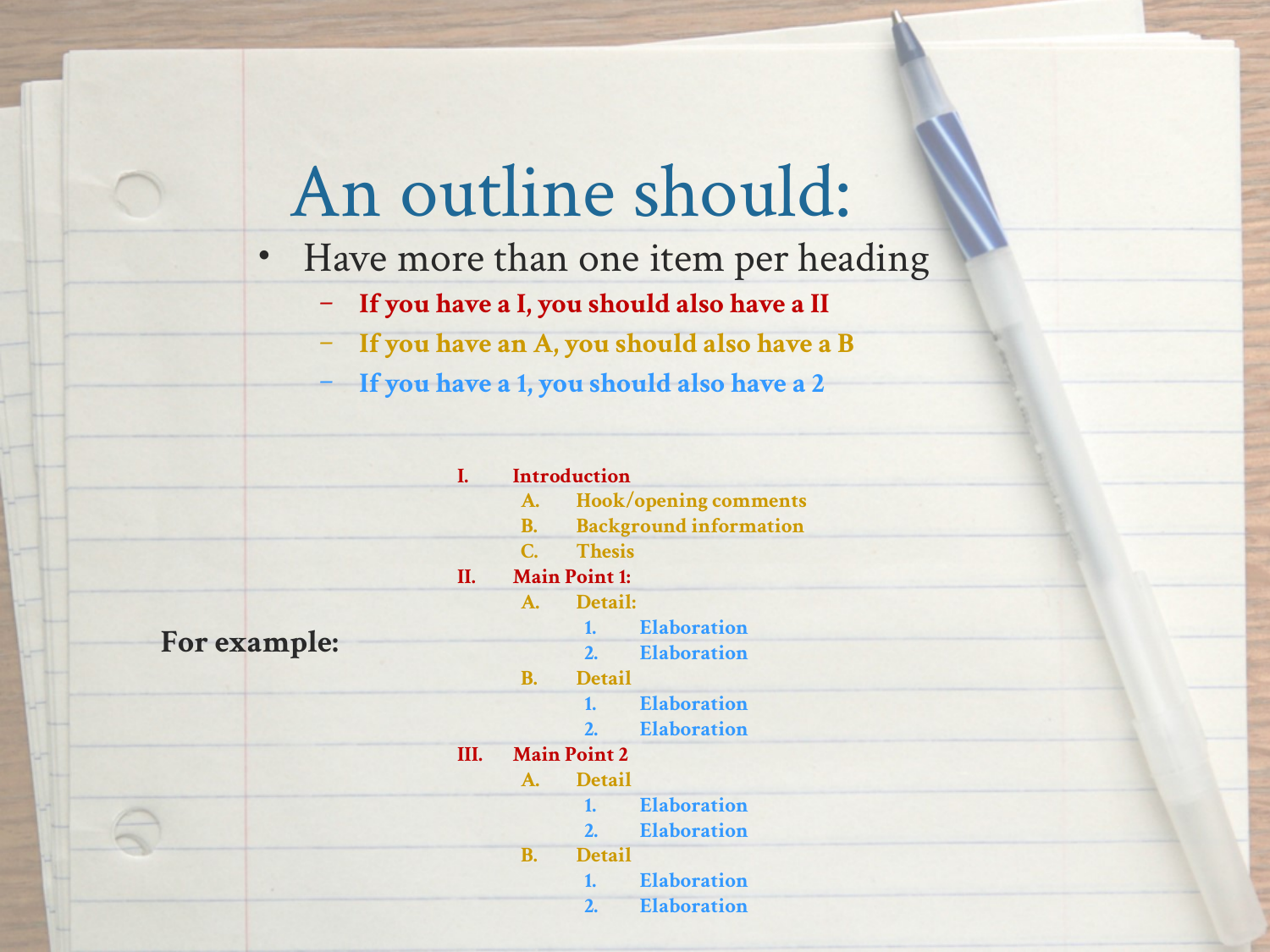

# An outline should:
Have more than one item per heading
If you have a I, you should also have a II
If you have an A, you should also have a B
If you have a 1, you should also have a 2
Introduction
Hook/opening comments
Background information
Thesis
Main Point 1:
Detail:
Elaboration
Elaboration
Detail
Elaboration
Elaboration
Main Point 2
Detail
Elaboration
Elaboration
Detail
Elaboration
Elaboration
For example: